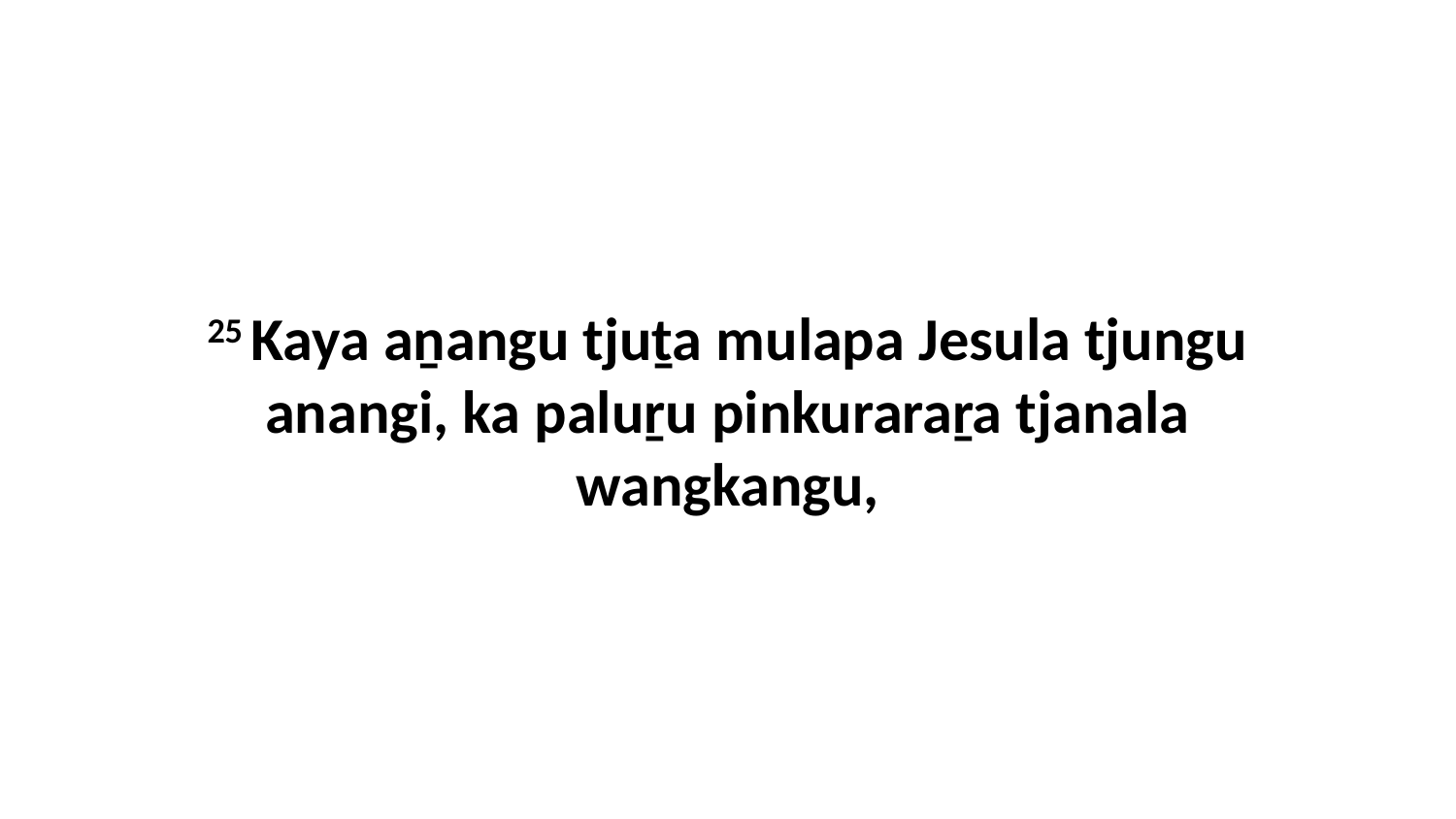

25 Kaya aṉangu tjuṯa mulapa Jesula tjungu anangi, ka paluṟu pinkuraraṟa tjanala wangkangu,